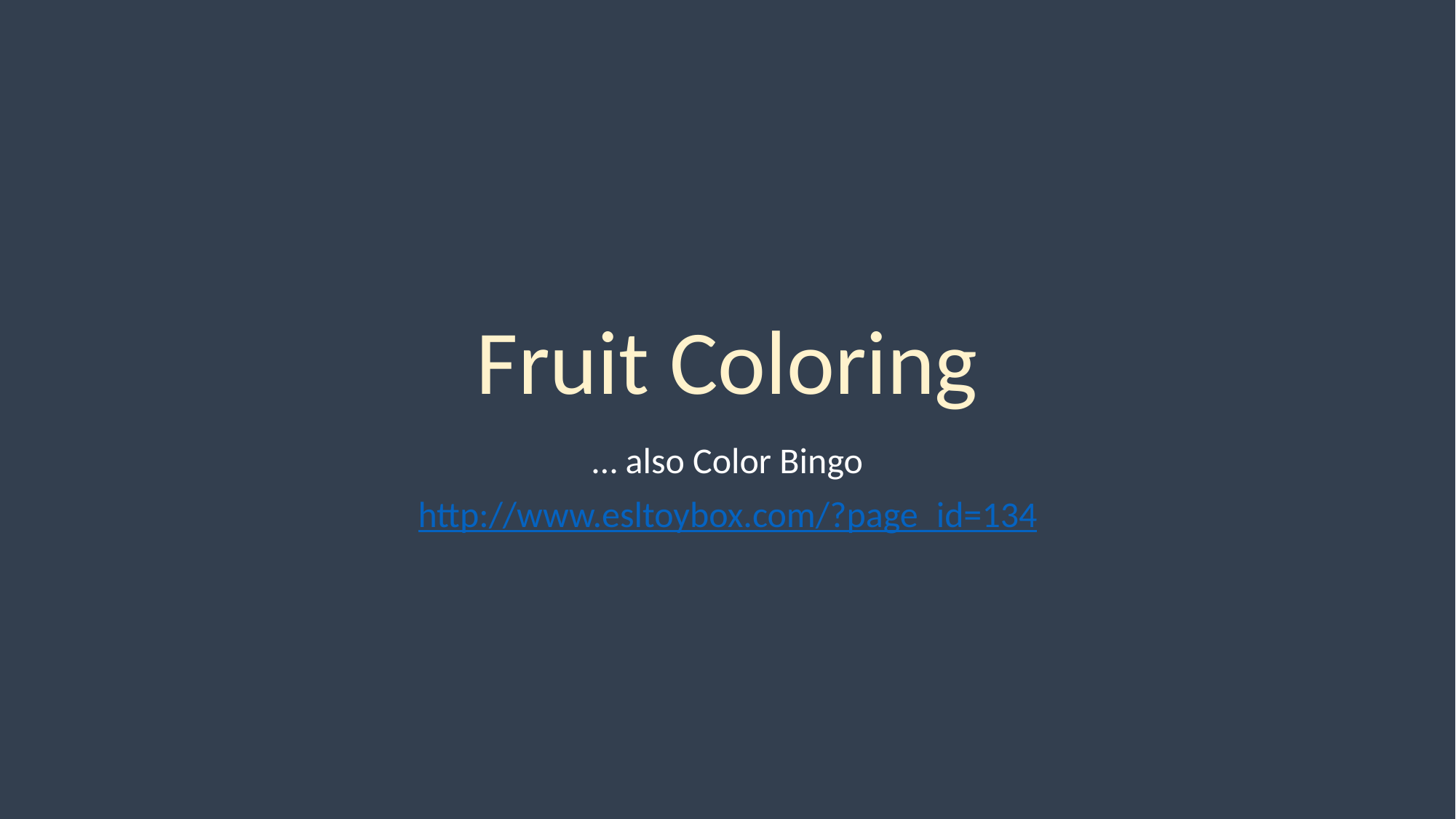

# Fruit Coloring
… also Color Bingo
http://www.esltoybox.com/?page_id=134